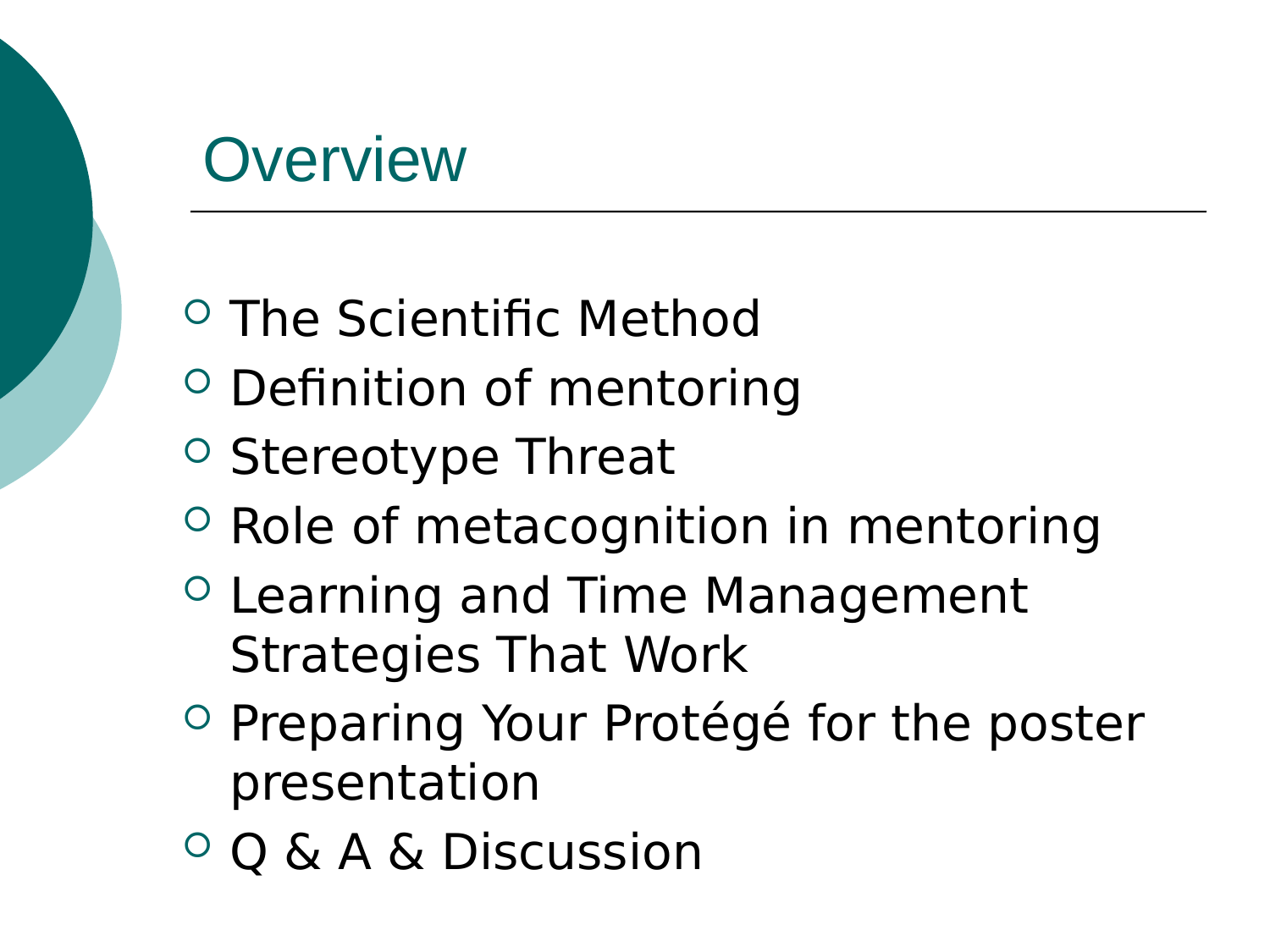

# Overview

The Scientific Method
Definition of mentoring
Stereotype Threat
Role of metacognition in mentoring
Learning and Time Management Strategies That Work
Preparing Your Protégé for the poster presentation
Q & A & Discussion